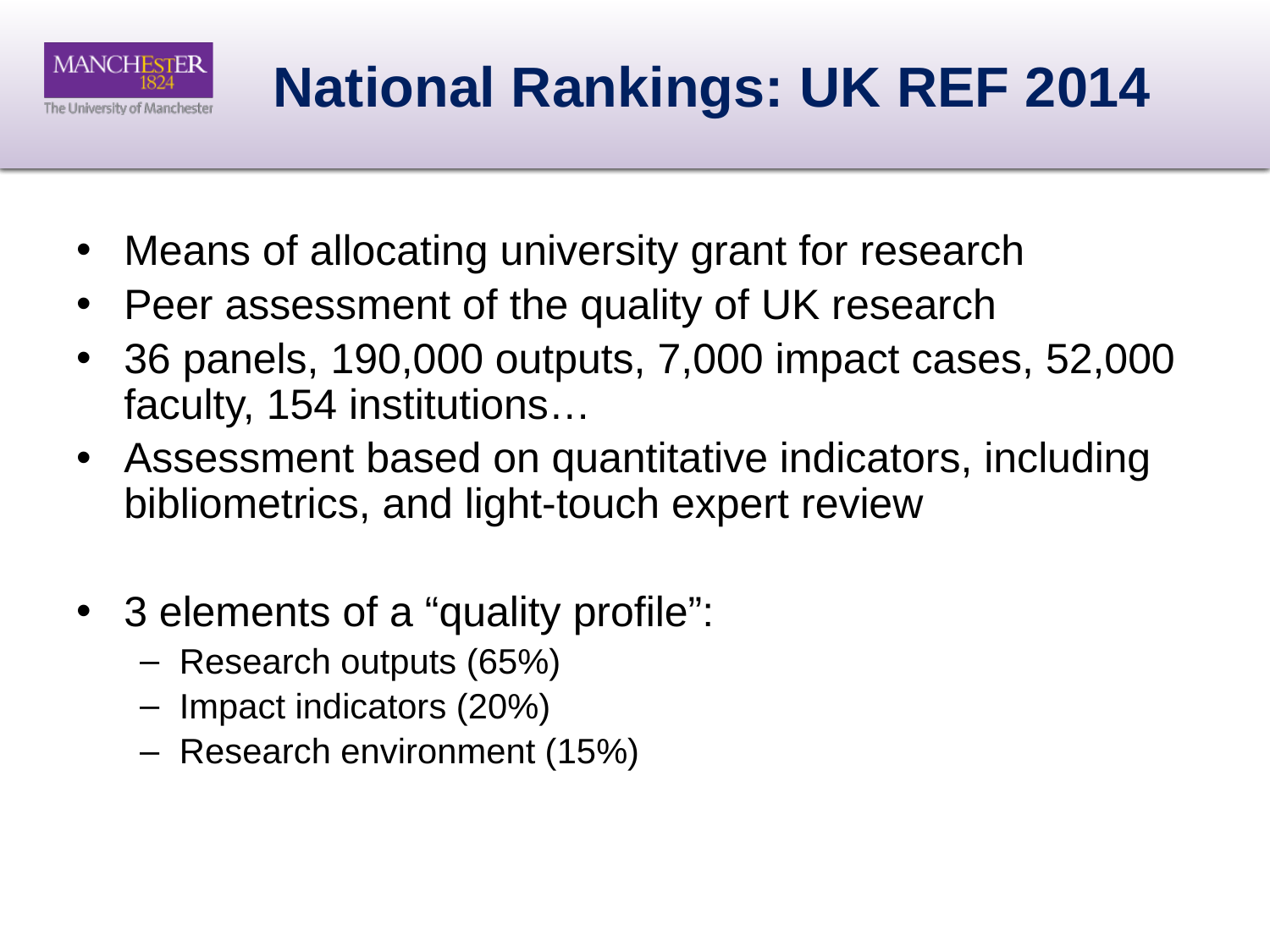

# National Rankings: UK REF 2014
Means of allocating university grant for research
Peer assessment of the quality of UK research
36 panels, 190,000 outputs, 7,000 impact cases, 52,000 faculty, 154 institutions…
Assessment based on quantitative indicators, including bibliometrics, and light-touch expert review

3 elements of a “quality profile”:
Research outputs (65%)
Impact indicators (20%)
Research environment (15%)